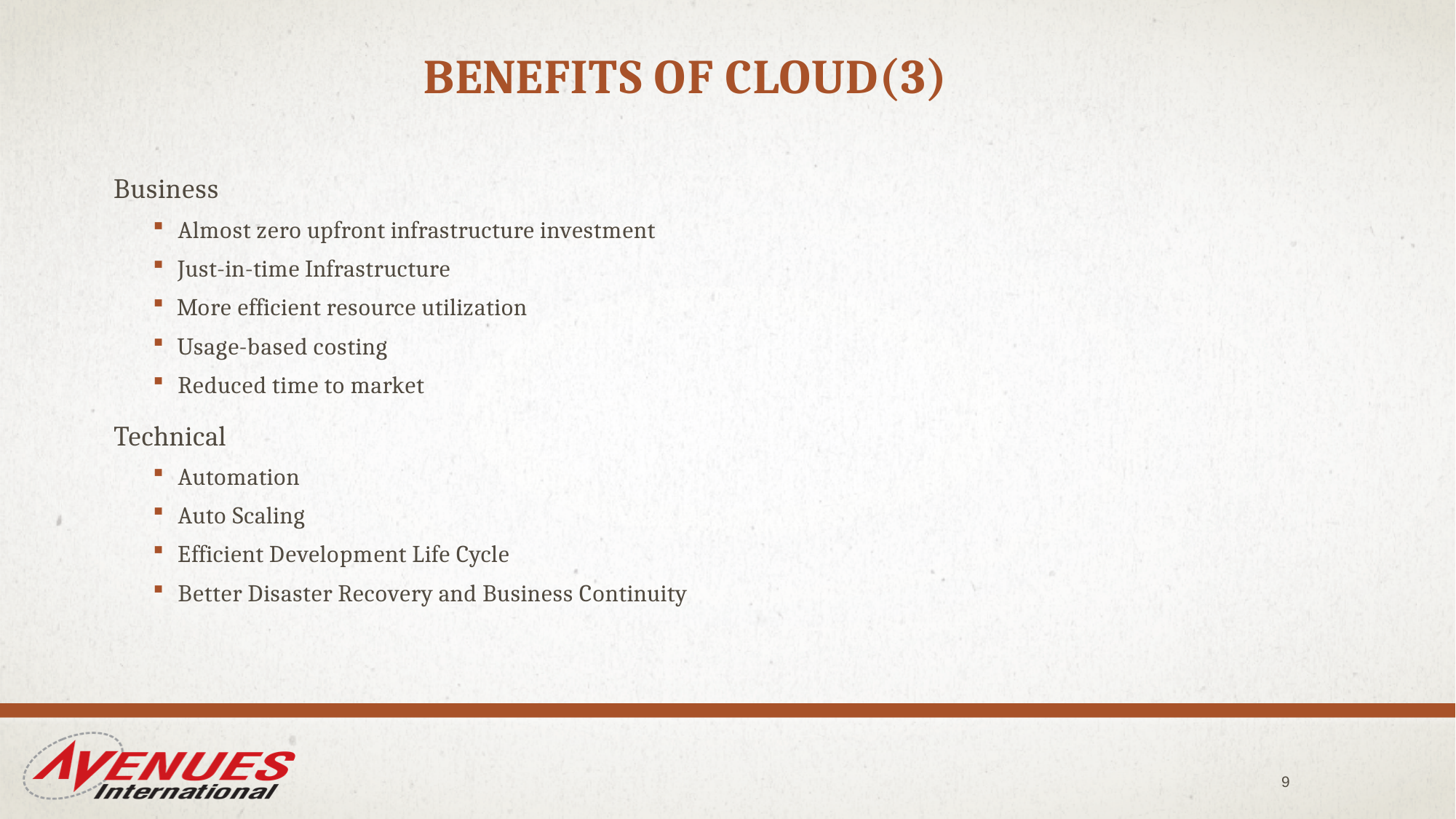

# Benefits of Cloud(3)
Business
Almost zero upfront infrastructure investment
Just-in-time Infrastructure
More efficient resource utilization
Usage-based costing
Reduced time to market
Technical
Automation
Auto Scaling
Efficient Development Life Cycle
Better Disaster Recovery and Business Continuity

9